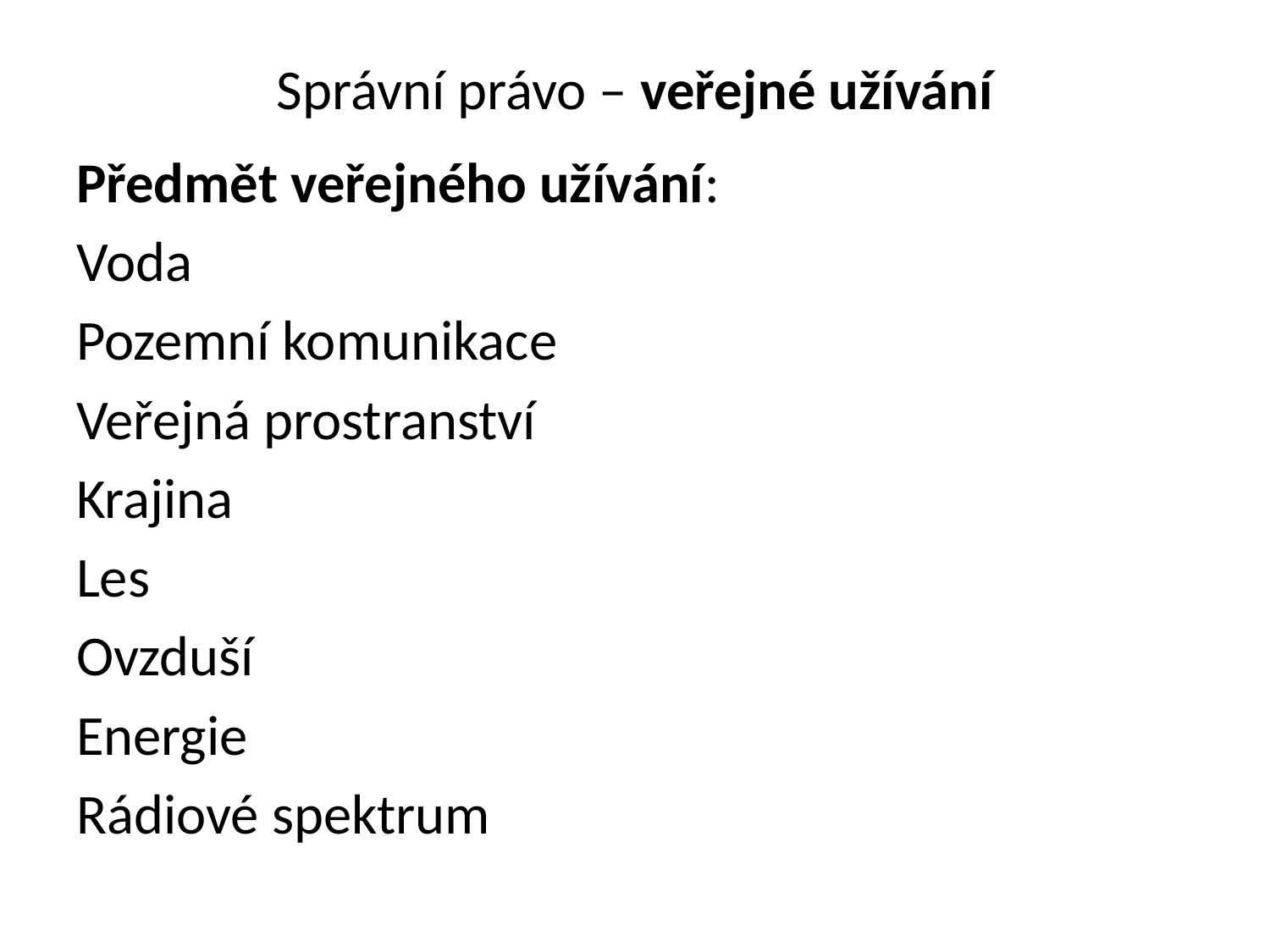

# Správní právo – veřejné užívání
Předmět veřejného užívání:
Voda
Pozemní komunikace
Veřejná prostranství
Krajina
Les
Ovzduší
Energie
Rádiové spektrum